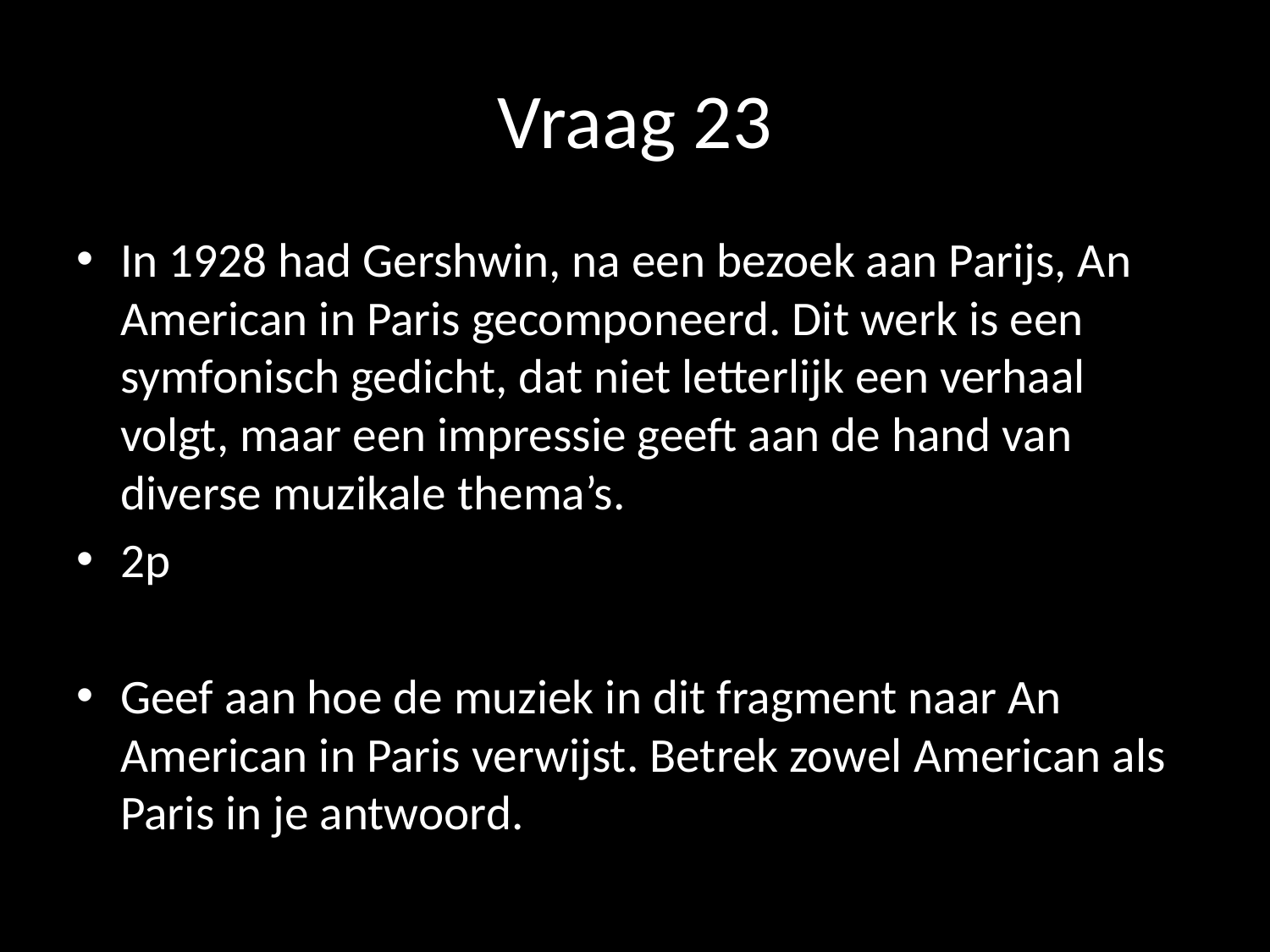

# Vraag 23
In 1928 had Gershwin, na een bezoek aan Parijs, An American in Paris gecomponeerd. Dit werk is een symfonisch gedicht, dat niet letterlijk een verhaal volgt, maar een impressie geeft aan de hand van diverse muzikale thema’s.
2p

Geef aan hoe de muziek in dit fragment naar An American in Paris verwijst. Betrek zowel American als Paris in je antwoord.